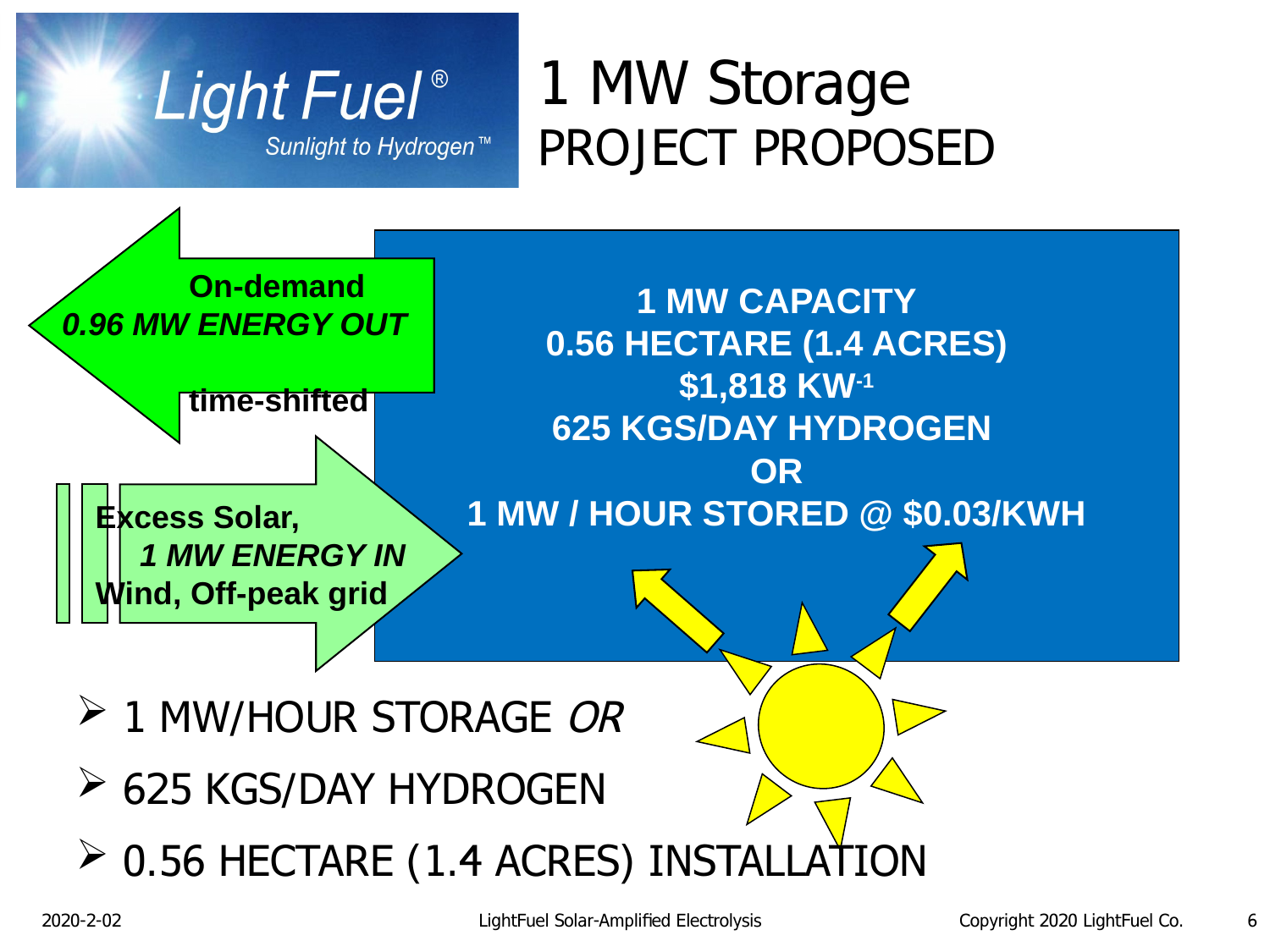

# 1 MW Storage Project Proposed

         	On-demand
0.96 MW ENERGY OUT                                 	time-shifted
1 MW Capacity
0.56 Hectare (1.4 acres)
$1,818 kW-1
625 KGs/day Hydrogen
or
1 MW / Hour stored @ $0.03/kWh

Excess Solar,
     1 MW ENERGY IN
Wind, Off-peak grid

1 MW/Hour Storage OR
625 KGs/Day Hydrogen
0.56 Hectare (1.4 acres) Installation
2020-2-02                                                                 LightFuel Solar-Amplified Electrolysis                                    Copyright 2020 LightFuel Co.
6